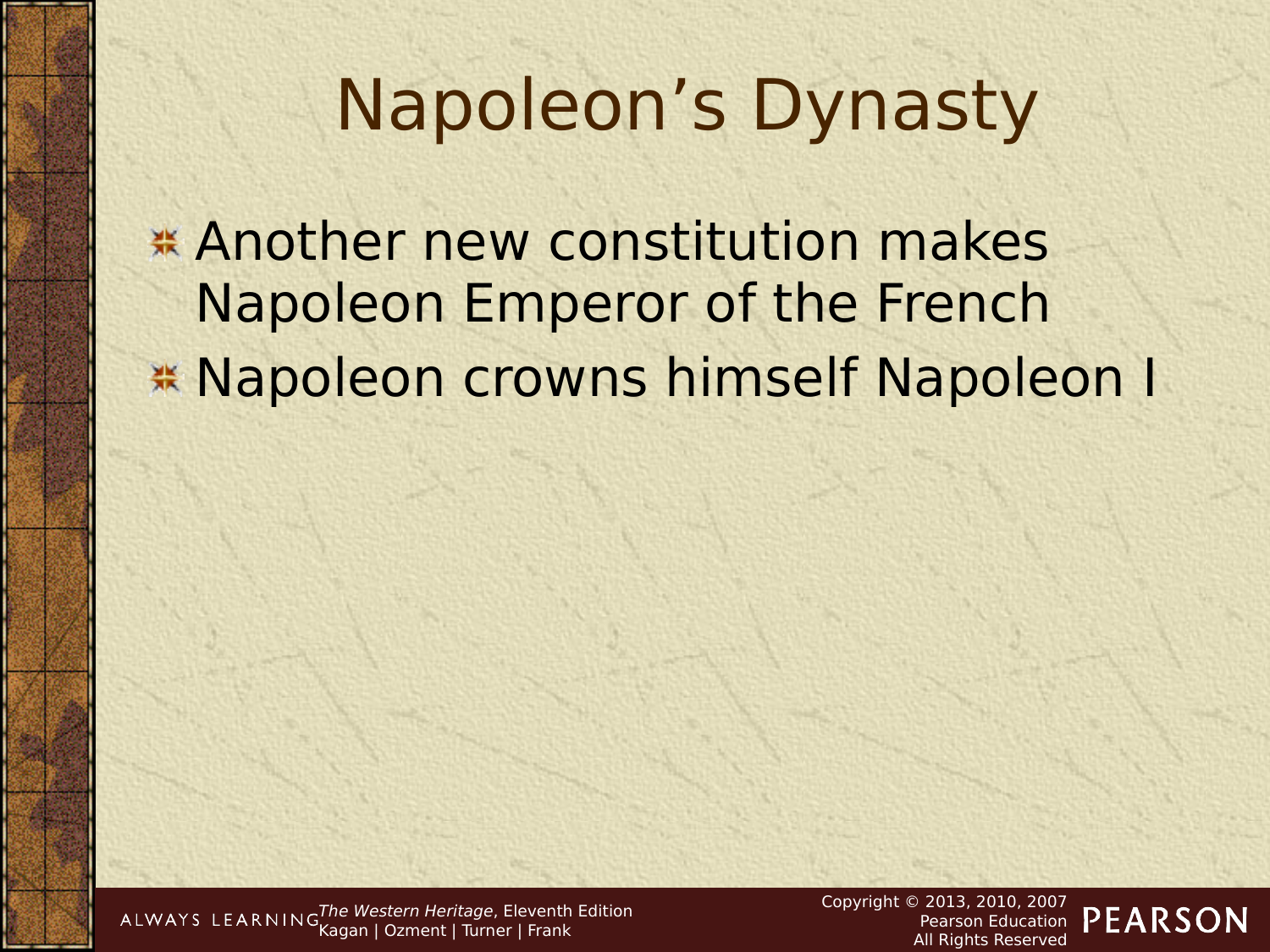

Napoleon’s Dynasty
Another new constitution makes Napoleon Emperor of the French
Napoleon crowns himself Napoleon I